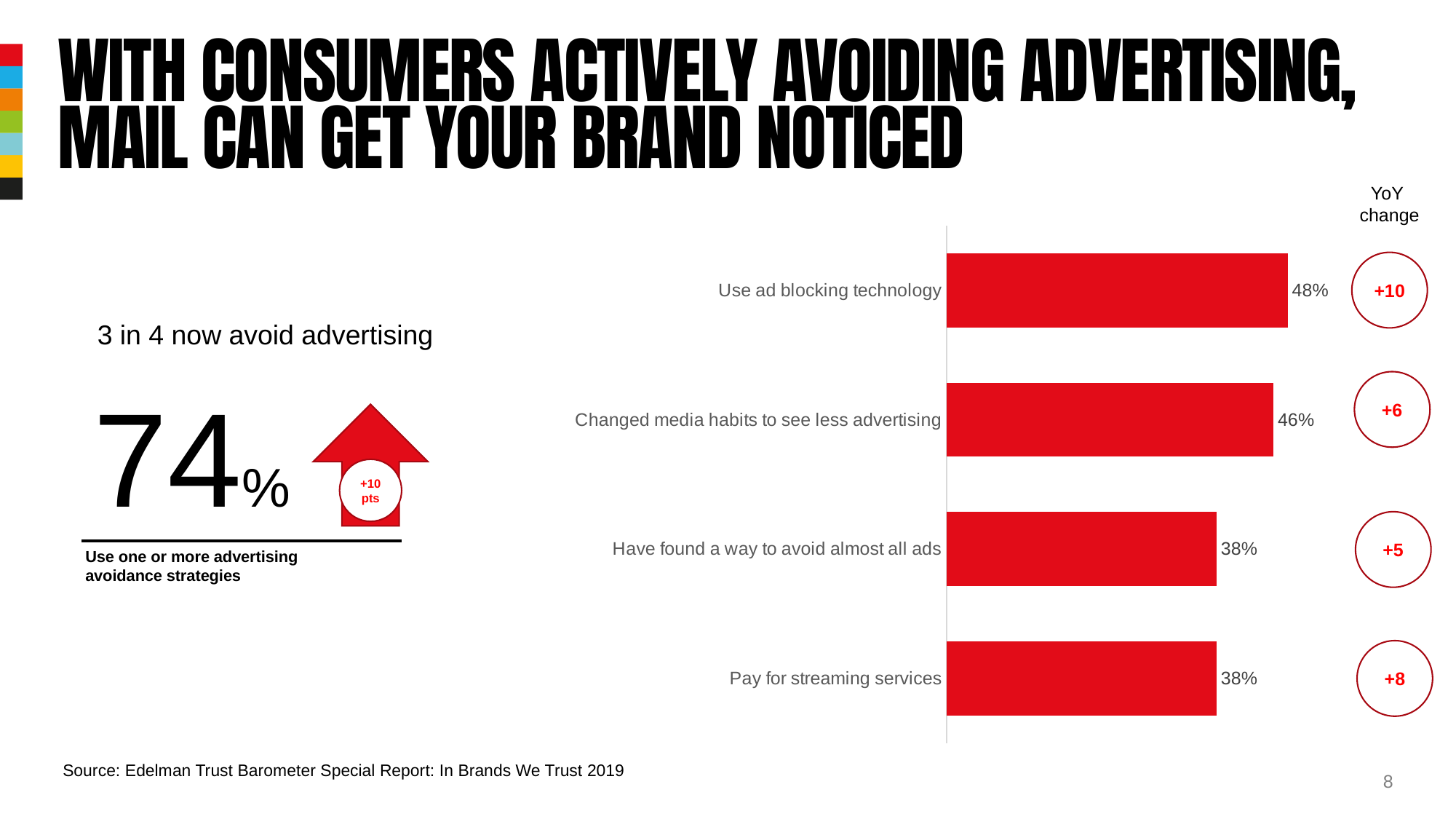

# With consumers actively avoiding advertising, mail can get your brand noticed
YoY
change

### Chart

| Category | Series 1 |
|---|---|
| Pay for streaming services | 0.38 |
| Have found a way to avoid almost all ads | 0.38 |
| Changed media habits to see less advertising | 0.46 |
| Use ad blocking technology | 0.48 |
+10
3 in 4 now avoid advertising
74%
+6

+10 pts
+5
Use one or more advertising
avoidance strategies
+8
Source: Edelman Trust Barometer Special Report: In Brands We Trust 2019
8